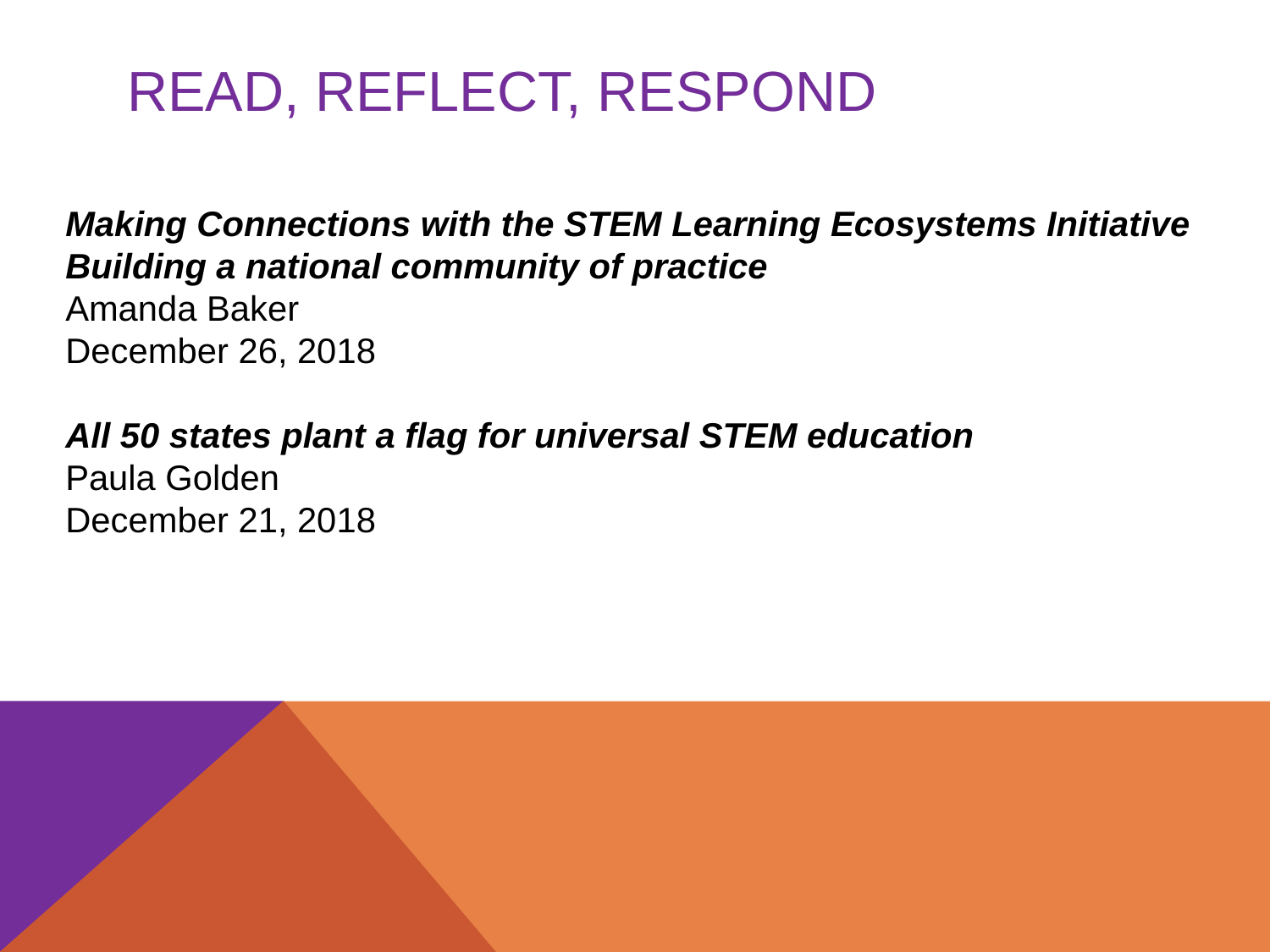

# Read, reflect, Respond
Making Connections with the STEM Learning Ecosystems Initiative
Building a national community of practice
Amanda Baker
December 26, 2018

All 50 states plant a flag for universal STEM education
Paula Golden
December 21, 2018